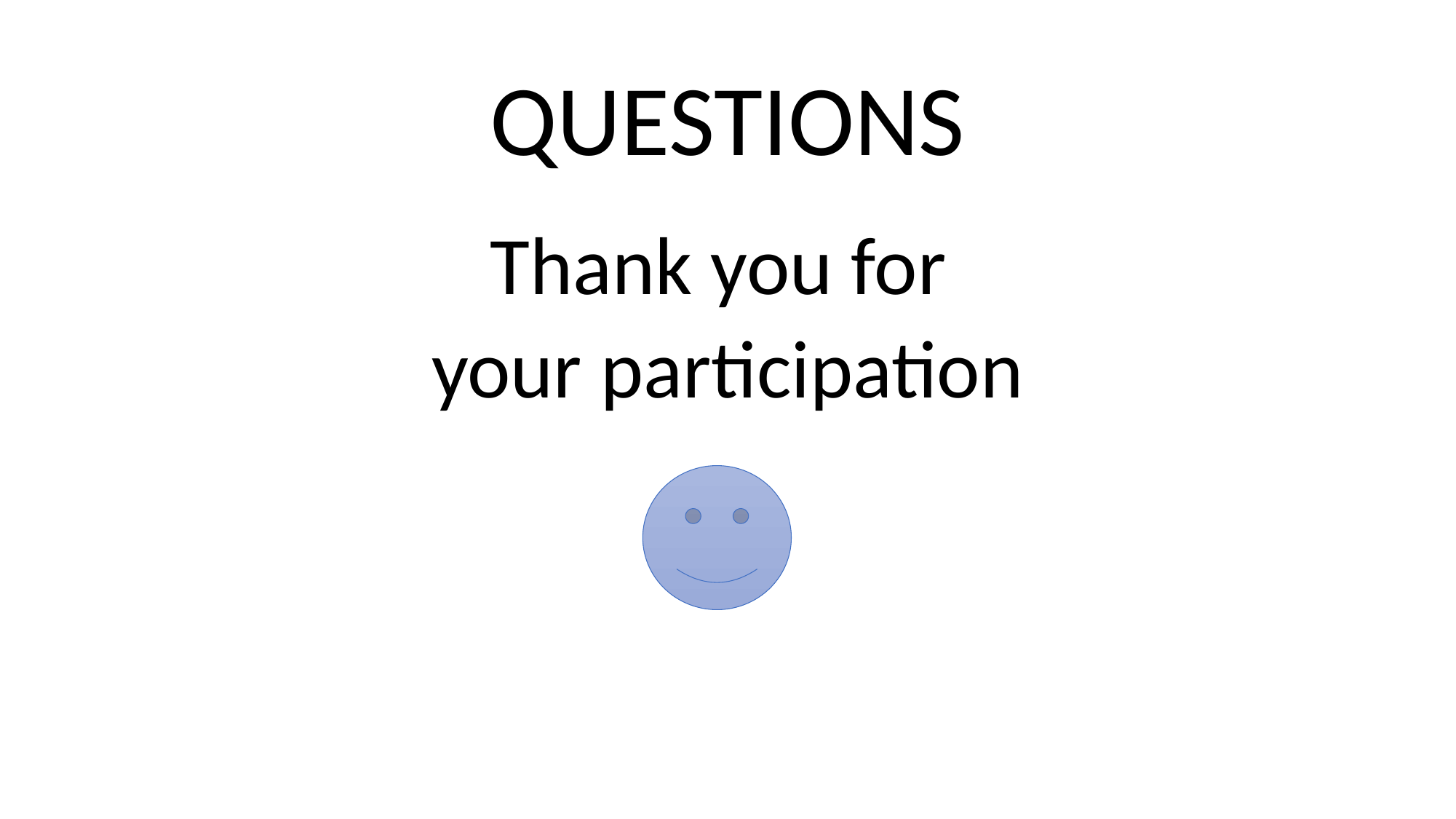

# QUESTIONS
Thank you for
your participation